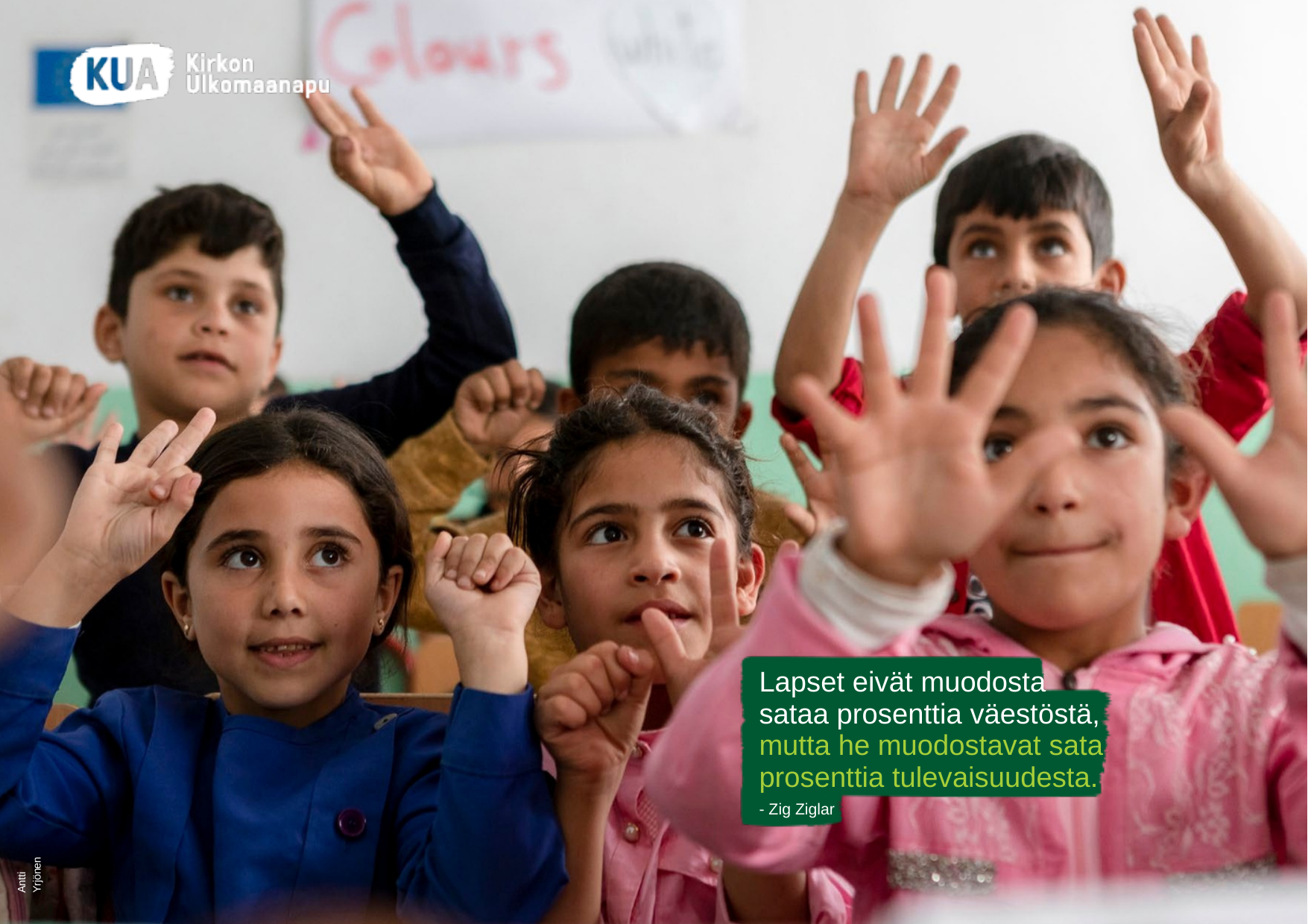

Huhtikuu

Lapset eivät muodosta
sataa prosenttia väestöstä, mutta he muodostavat sata prosenttia tulevaisuudesta.
- Zig Ziglar
Antti Yrjönen